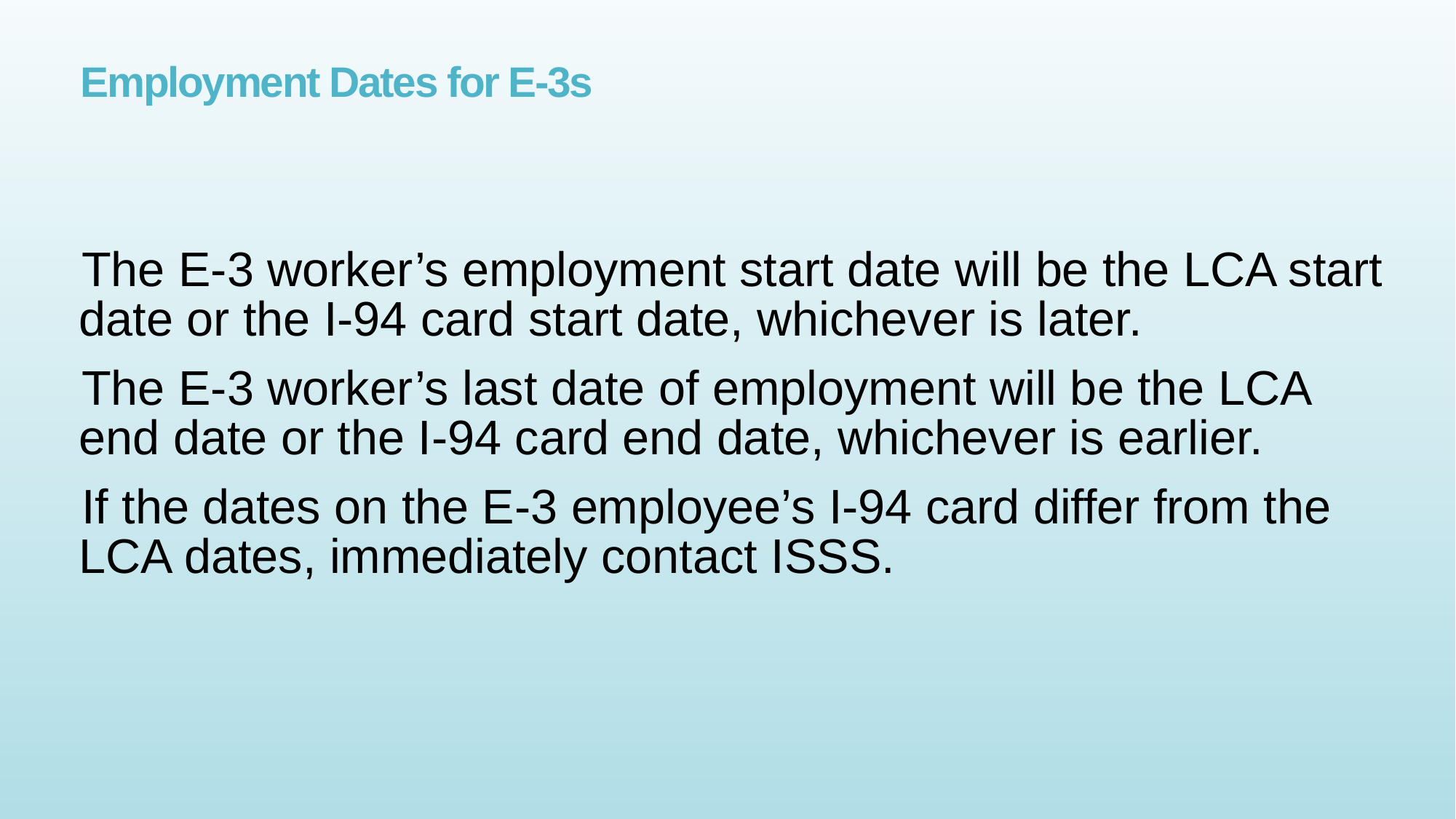

# Employment Dates for E-3s

The E-3 worker’s employment start date will be the LCA start date or the I-94 card start date, whichever is later.
The E-3 worker’s last date of employment will be the LCA end date or the I-94 card end date, whichever is earlier.
If the dates on the E-3 employee’s I-94 card differ from the LCA dates, immediately contact ISSS.